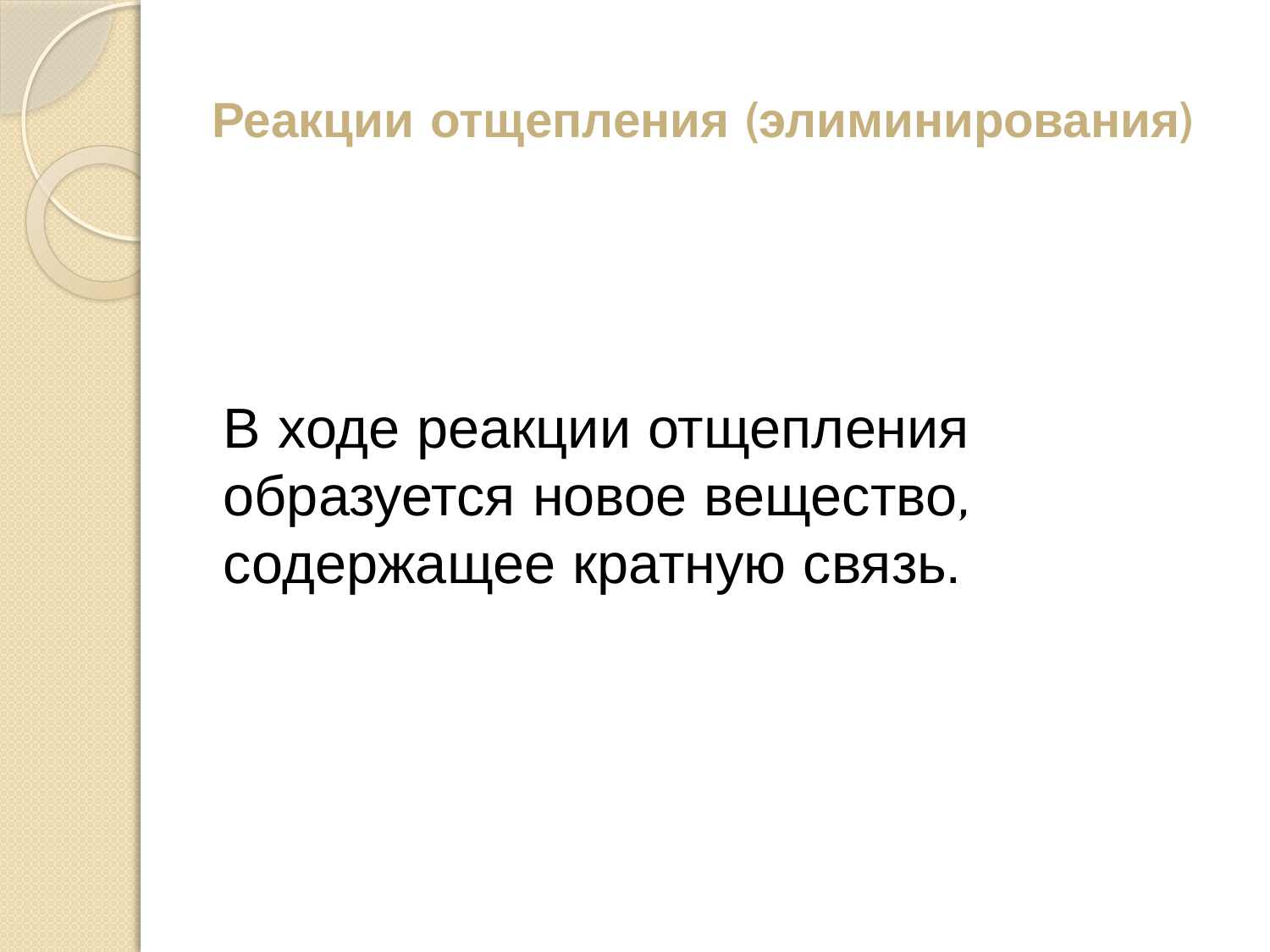

# Реакции отщепления (элиминирования)

В ходе реакции отщепления образуется новое вещество, содержащее кратную связь.